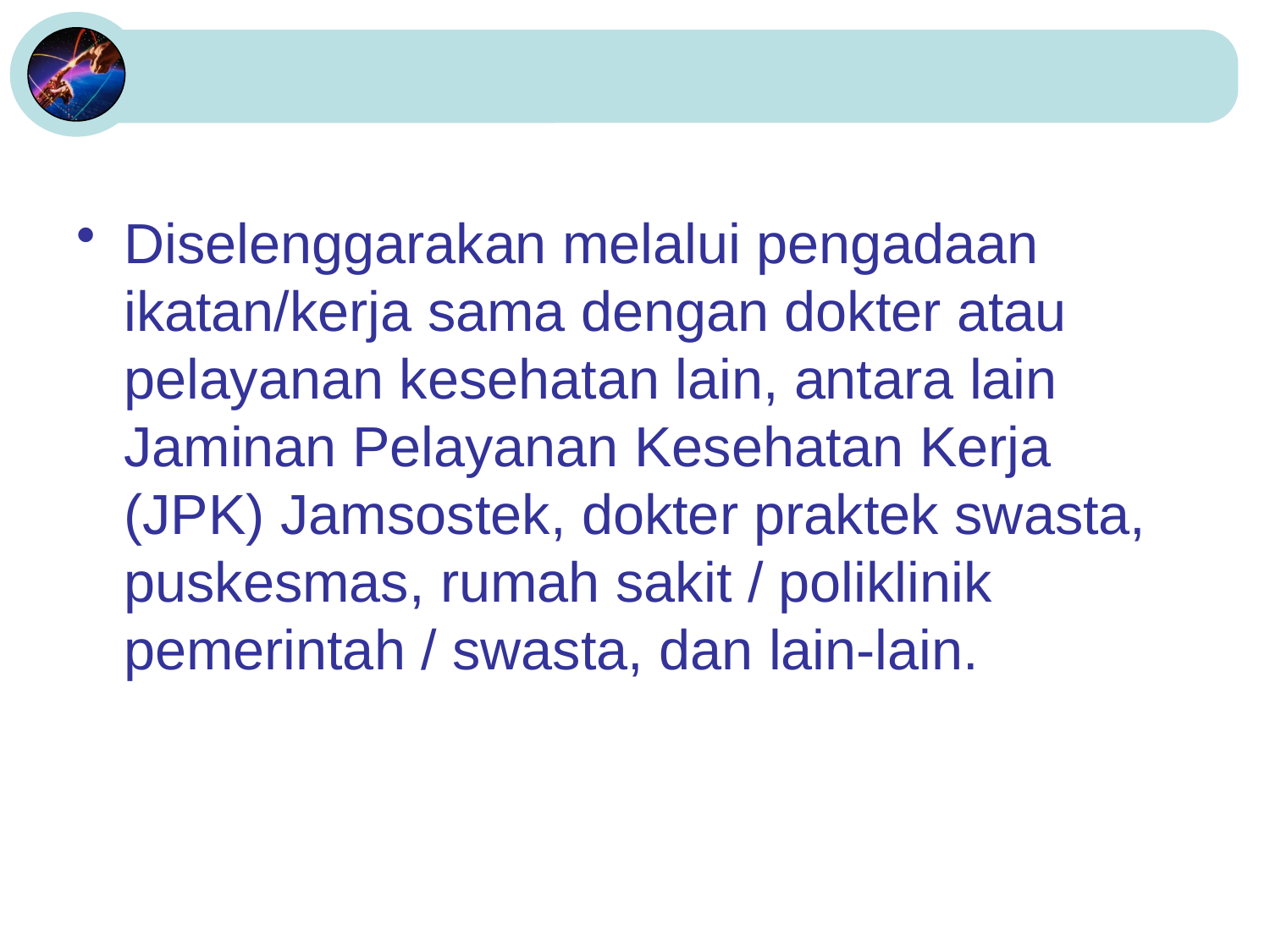

Diselenggarakan melalui pengadaan ikatan/kerja sama dengan dokter atau pelayanan kesehatan lain, antara lain Jaminan Pelayanan Kesehatan Kerja (JPK) Jamsostek, dokter praktek swasta, puskesmas, rumah sakit / poliklinik pemerintah / swasta, dan lain-lain.